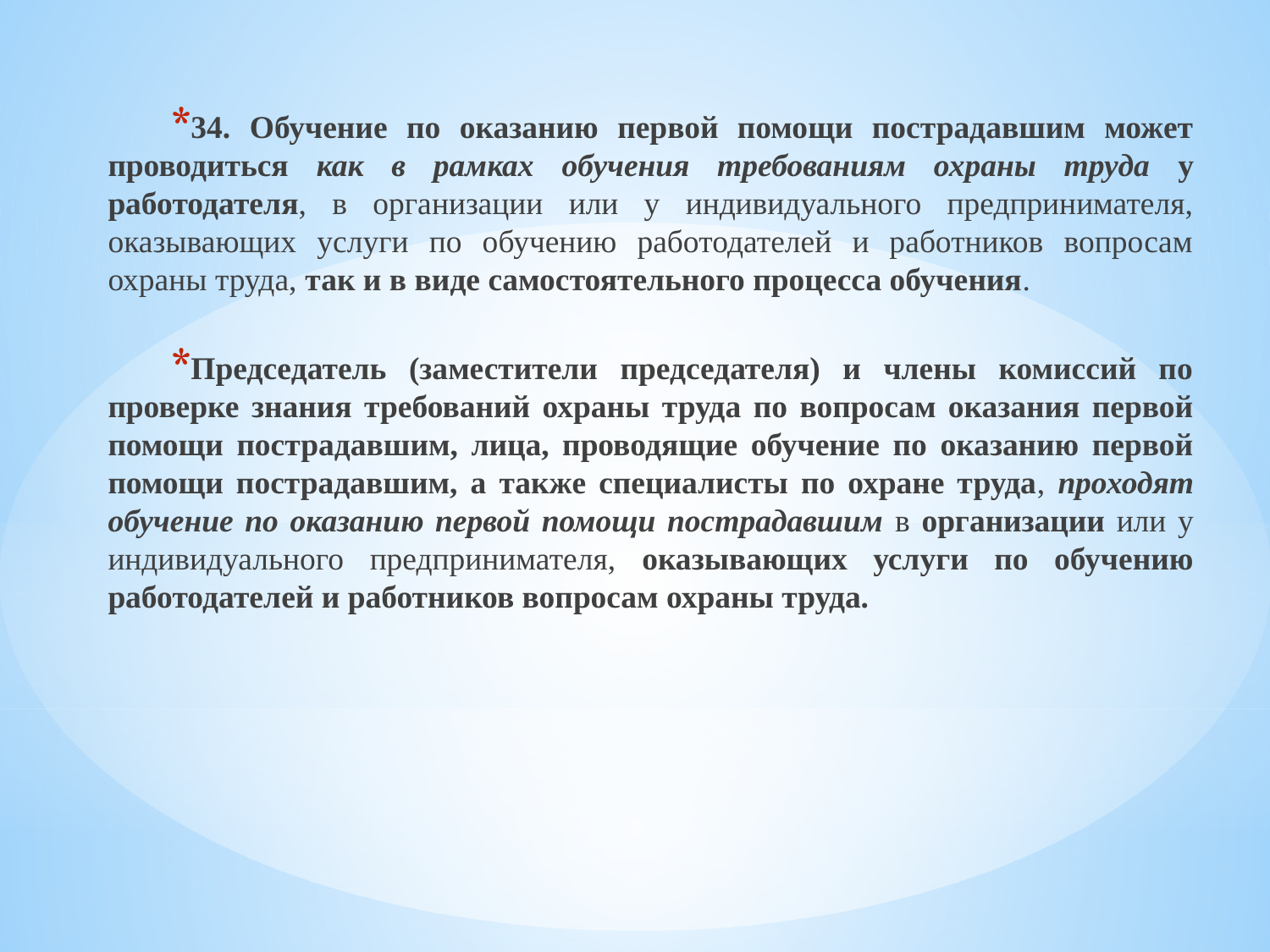

34. Обучение по оказанию первой помощи пострадавшим может проводиться как в рамках обучения требованиям охраны труда у работодателя, в организации или у индивидуального предпринимателя, оказывающих услуги по обучению работодателей и работников вопросам охраны труда, так и в виде самостоятельного процесса обучения.

Председатель (заместители председателя) и члены комиссий по проверке знания требований охраны труда по вопросам оказания первой помощи пострадавшим, лица, проводящие обучение по оказанию первой помощи пострадавшим, а также специалисты по охране труда, проходят обучение по оказанию первой помощи пострадавшим в организации или у индивидуального предпринимателя, оказывающих услуги по обучению работодателей и работников вопросам охраны труда.